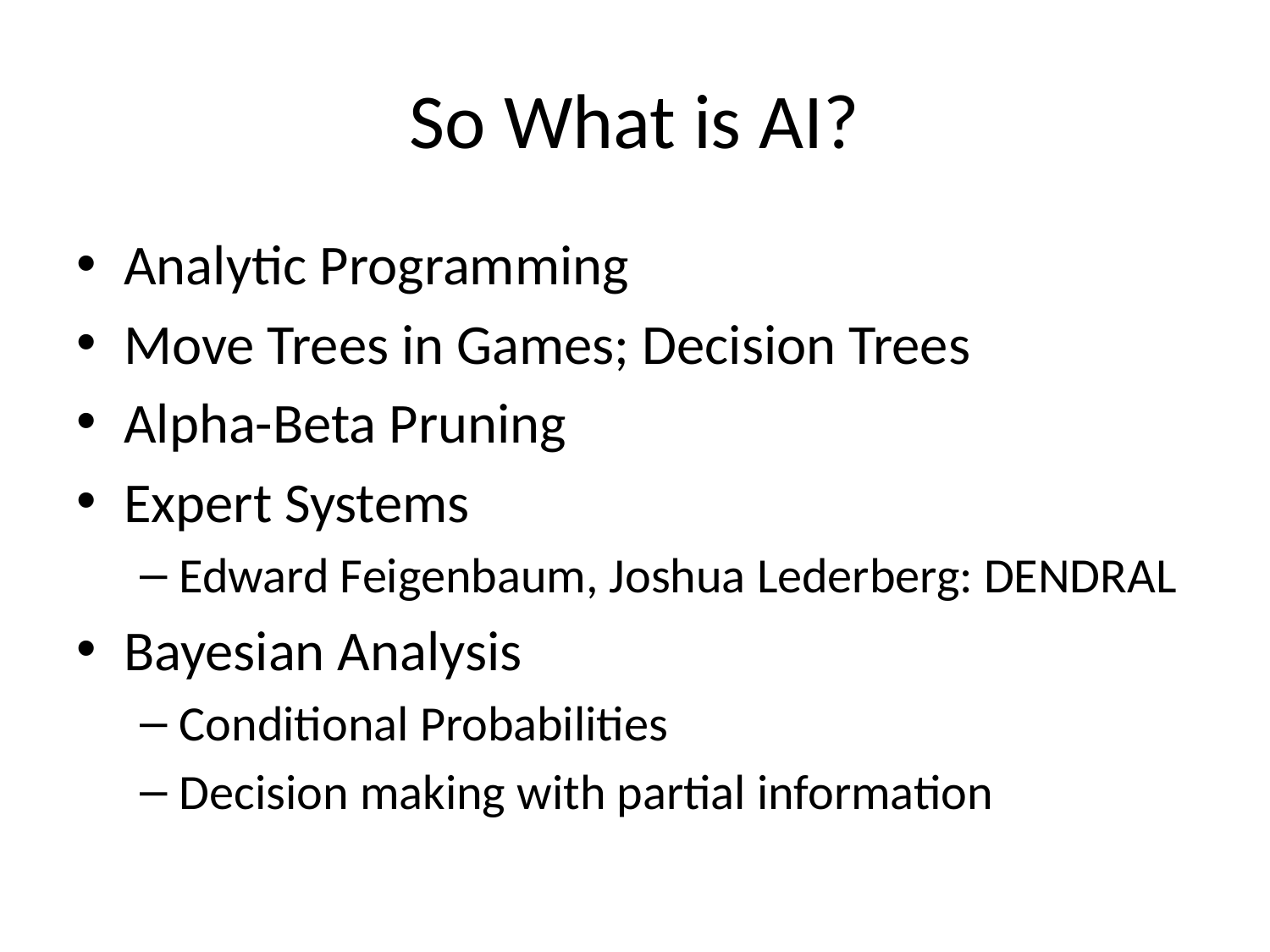

# So What is AI?
Analytic Programming
Move Trees in Games; Decision Trees
Alpha-Beta Pruning
Expert Systems
Edward Feigenbaum, Joshua Lederberg: DENDRAL
Bayesian Analysis
Conditional Probabilities
Decision making with partial information